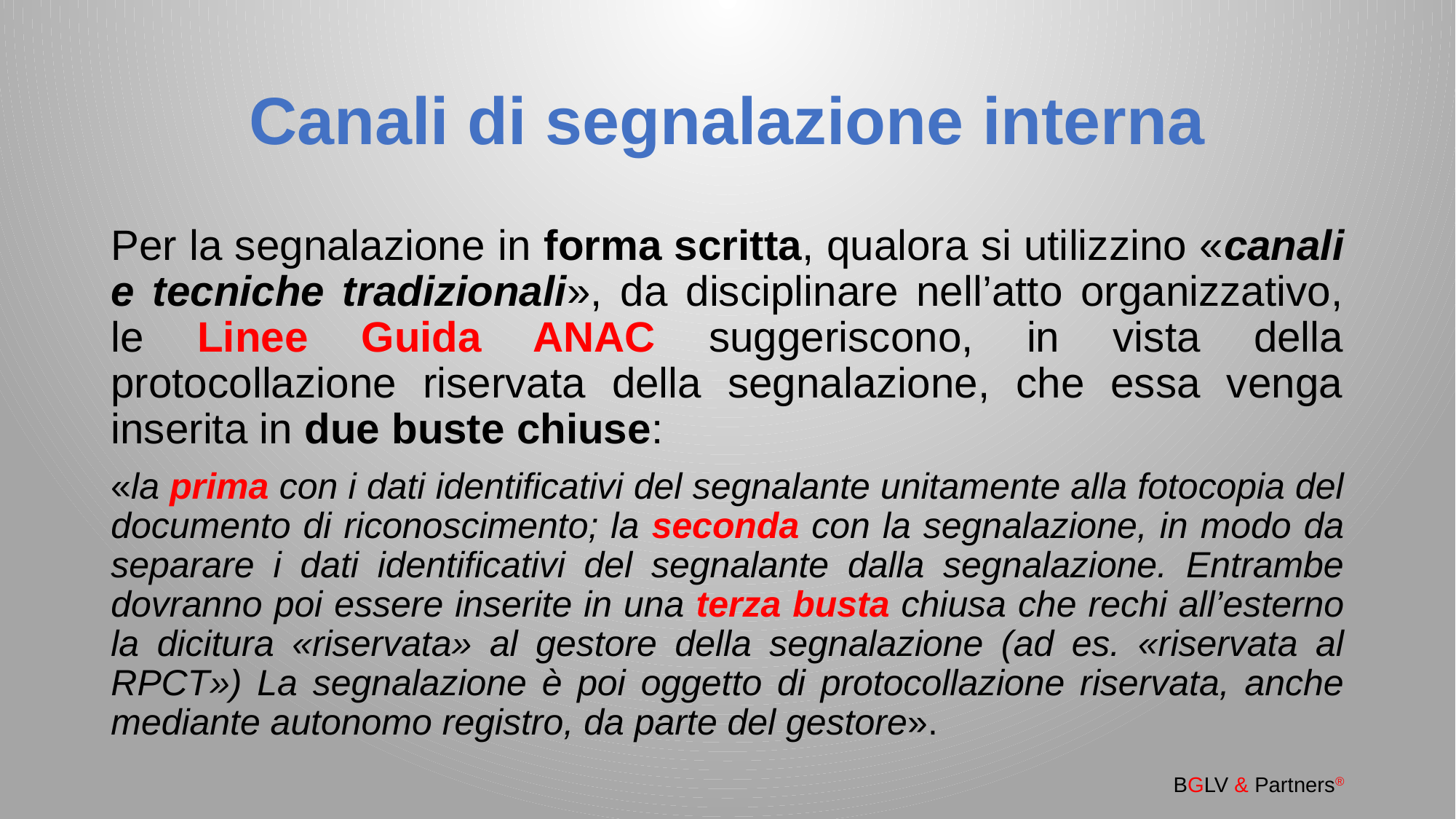

# Canali di segnalazione interna
Per la segnalazione in forma scritta, qualora si utilizzino «canali e tecniche tradizionali», da disciplinare nell’atto organizzativo, le Linee Guida ANAC suggeriscono, in vista della protocollazione riservata della segnalazione, che essa venga inserita in due buste chiuse:
«la prima con i dati identificativi del segnalante unitamente alla fotocopia del documento di riconoscimento; la seconda con la segnalazione, in modo da separare i dati identificativi del segnalante dalla segnalazione. Entrambe dovranno poi essere inserite in una terza busta chiusa che rechi all’esterno la dicitura «riservata» al gestore della segnalazione (ad es. «riservata al RPCT») La segnalazione è poi oggetto di protocollazione riservata, anche mediante autonomo registro, da parte del gestore».

BGLV & Partners®